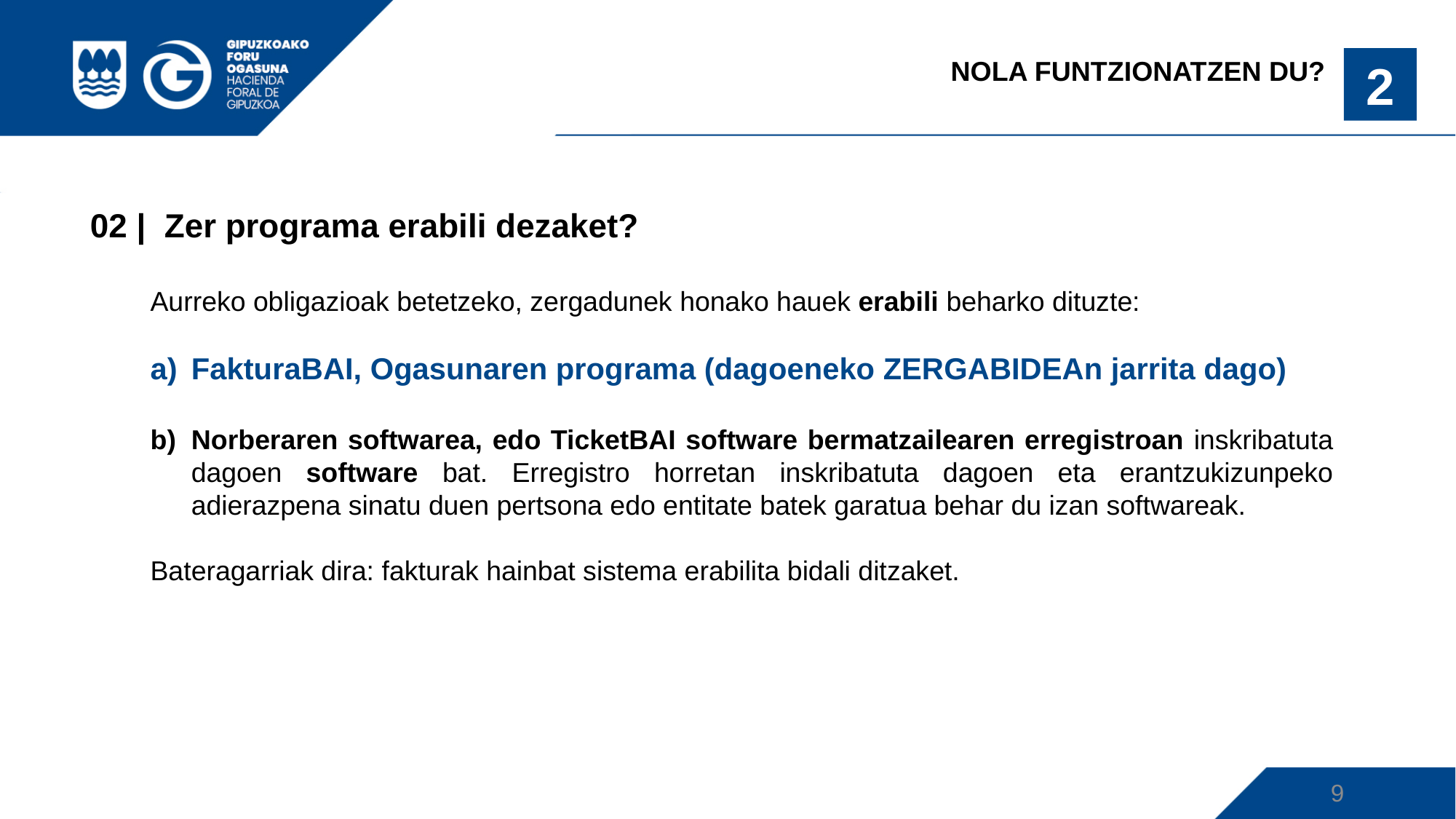

NOLA FUNTZIONATZEN DU?
2
 02 |  Zer programa erabili dezaket?
Aurreko obligazioak betetzeko, zergadunek honako hauek erabili beharko dituzte:

FakturaBAI, Ogasunaren programa (dagoeneko ZERGABIDEAn jarrita dago)

Norberaren softwarea, edo TicketBAI software bermatzailearen erregistroan inskribatuta dagoen software bat. Erregistro horretan inskribatuta dagoen eta erantzukizunpeko adierazpena sinatu duen pertsona edo entitate batek garatua behar du izan softwareak.

Bateragarriak dira: fakturak hainbat sistema erabilita bidali ditzaket.

9